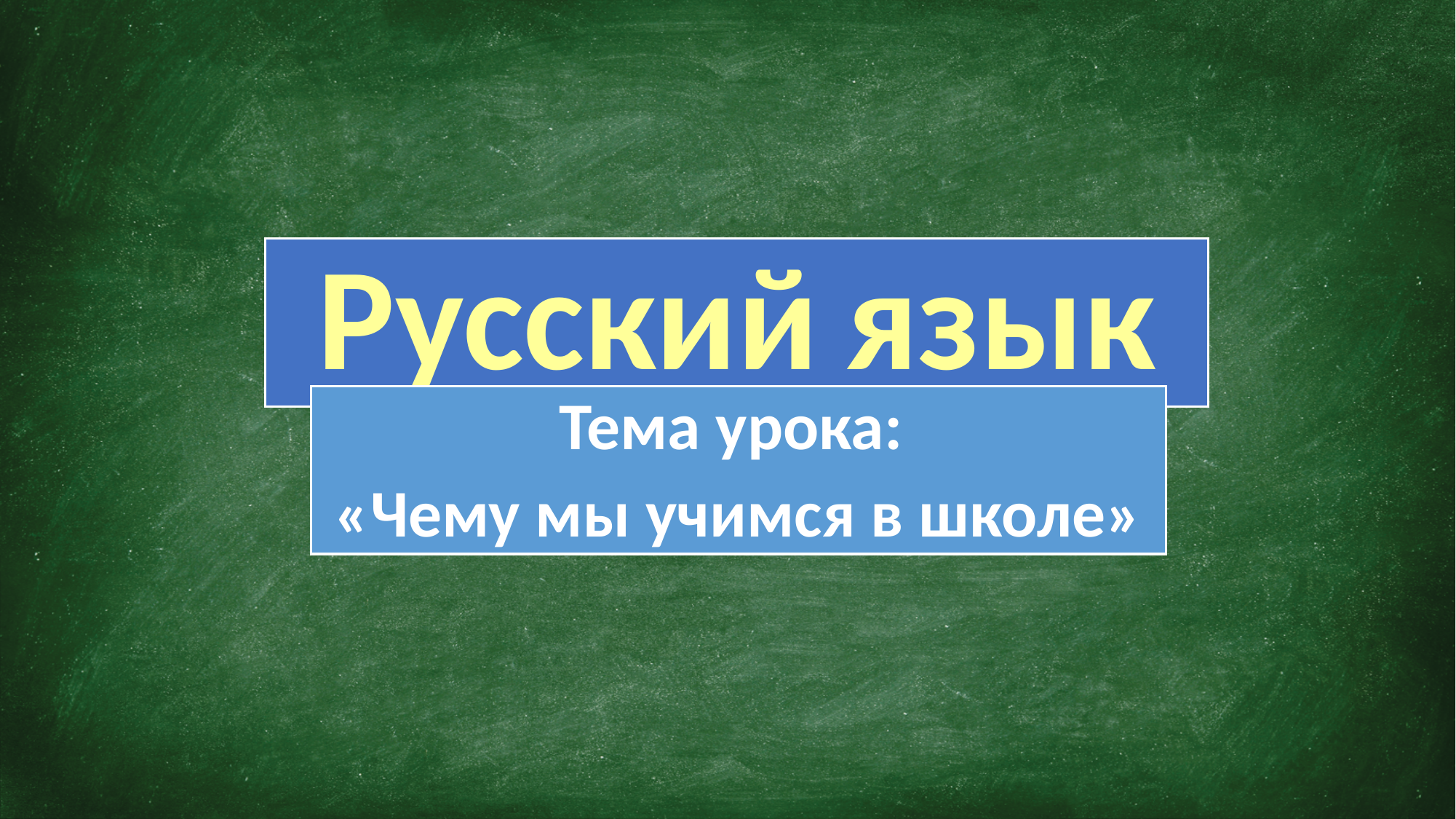

# Русский язык
Тема урока:
«Чему мы учимся в школе»